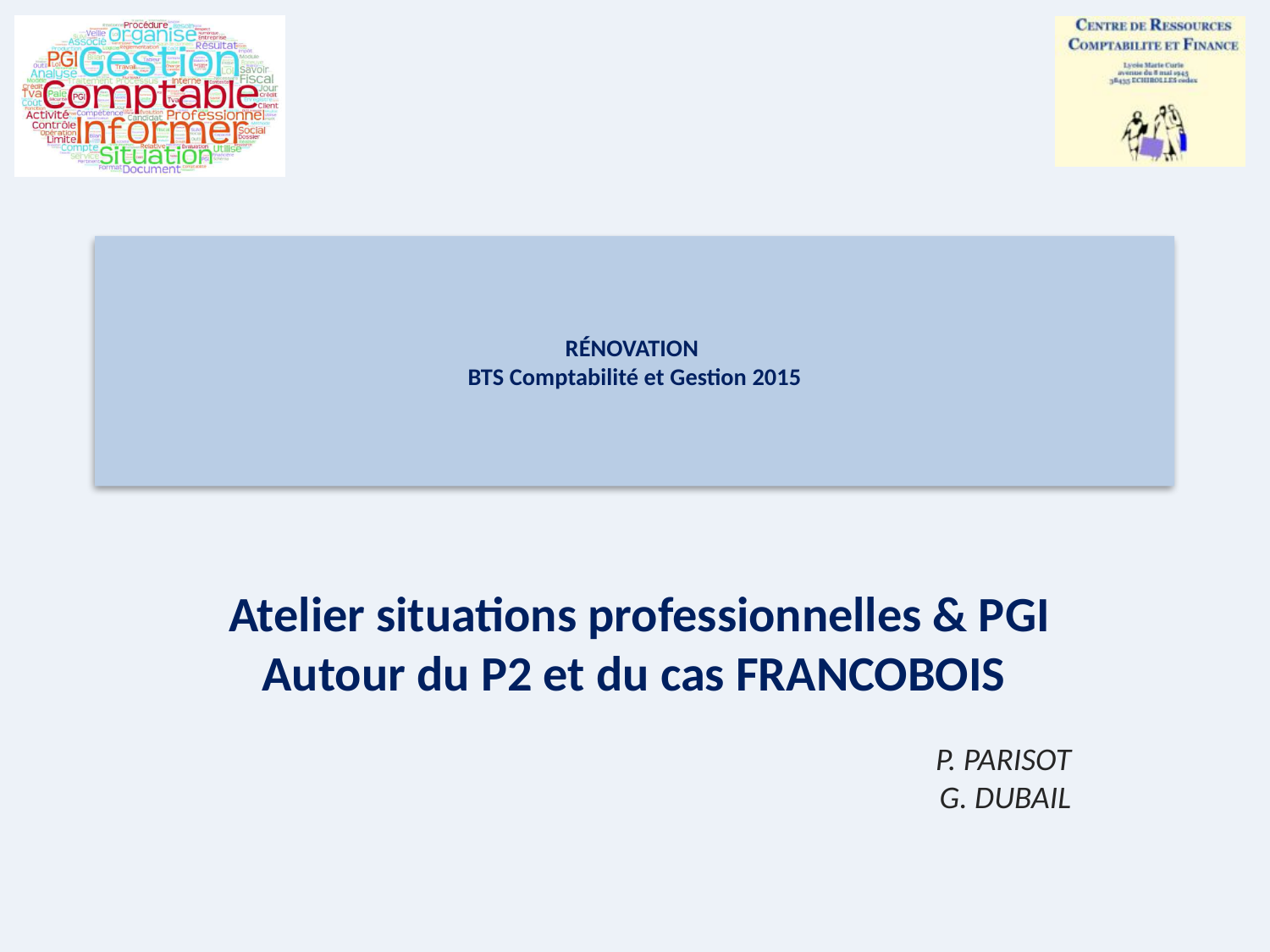

# RÉNOVATION BTS Comptabilité et Gestion 2015
Atelier situations professionnelles & PGI Autour du P2 et du cas FRANCOBOIS

P. PARISOT
G. DUBAIL